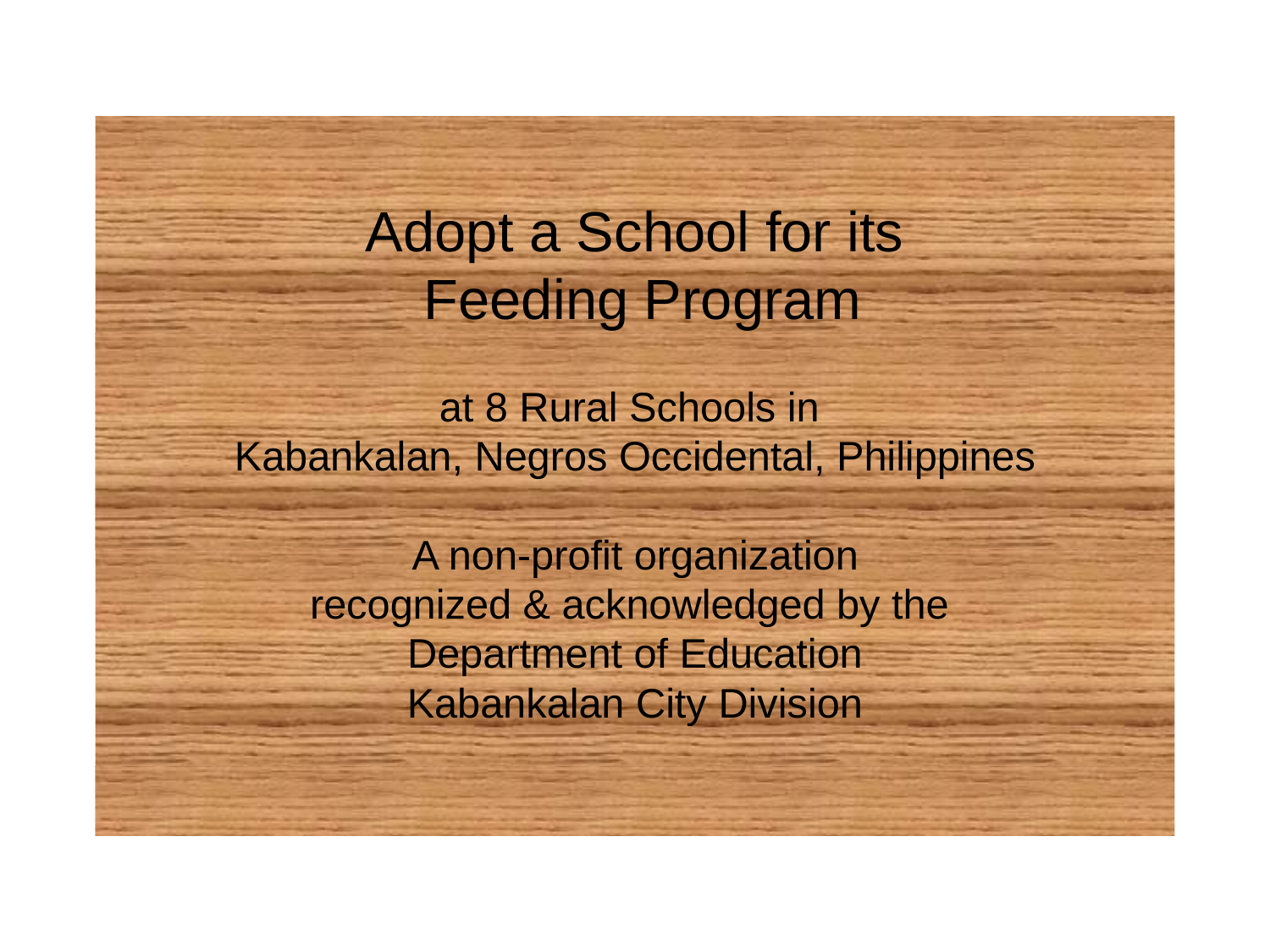

# Adopt a School for its Feeding Program at 8 Rural Schools in Kabankalan, Negros Occidental, Philippines A non-profit organization recognized & acknowledged by the Department of Education Kabankalan City Division